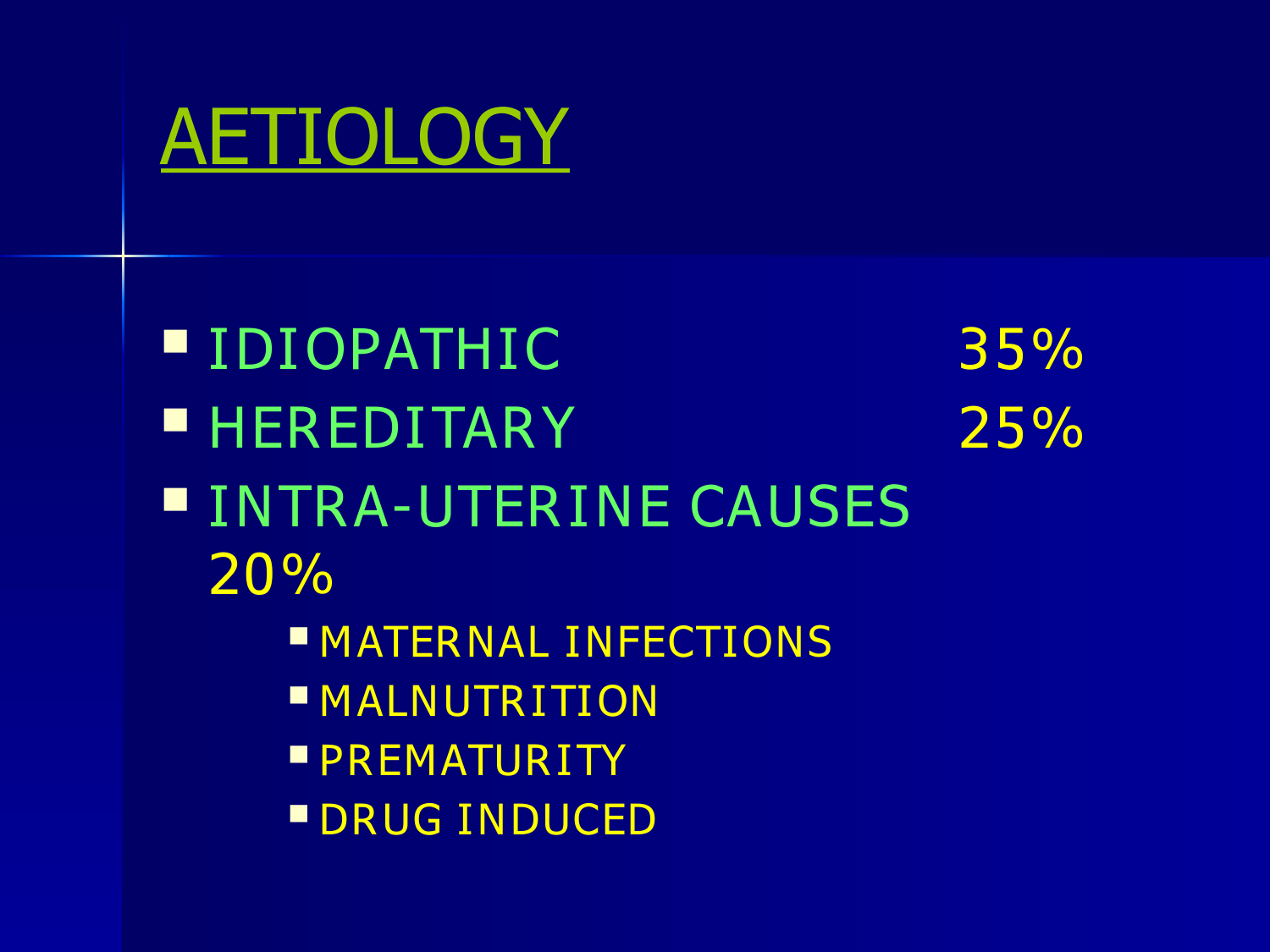

# AETIOLOGY
IDIOPATHIC			       35%
HEREDITARY			       25%
INTRA-UTERINE CAUSES	       20%
MATERNAL INFECTIONS
MALNUTRITION
PREMATURITY
DRUG INDUCED